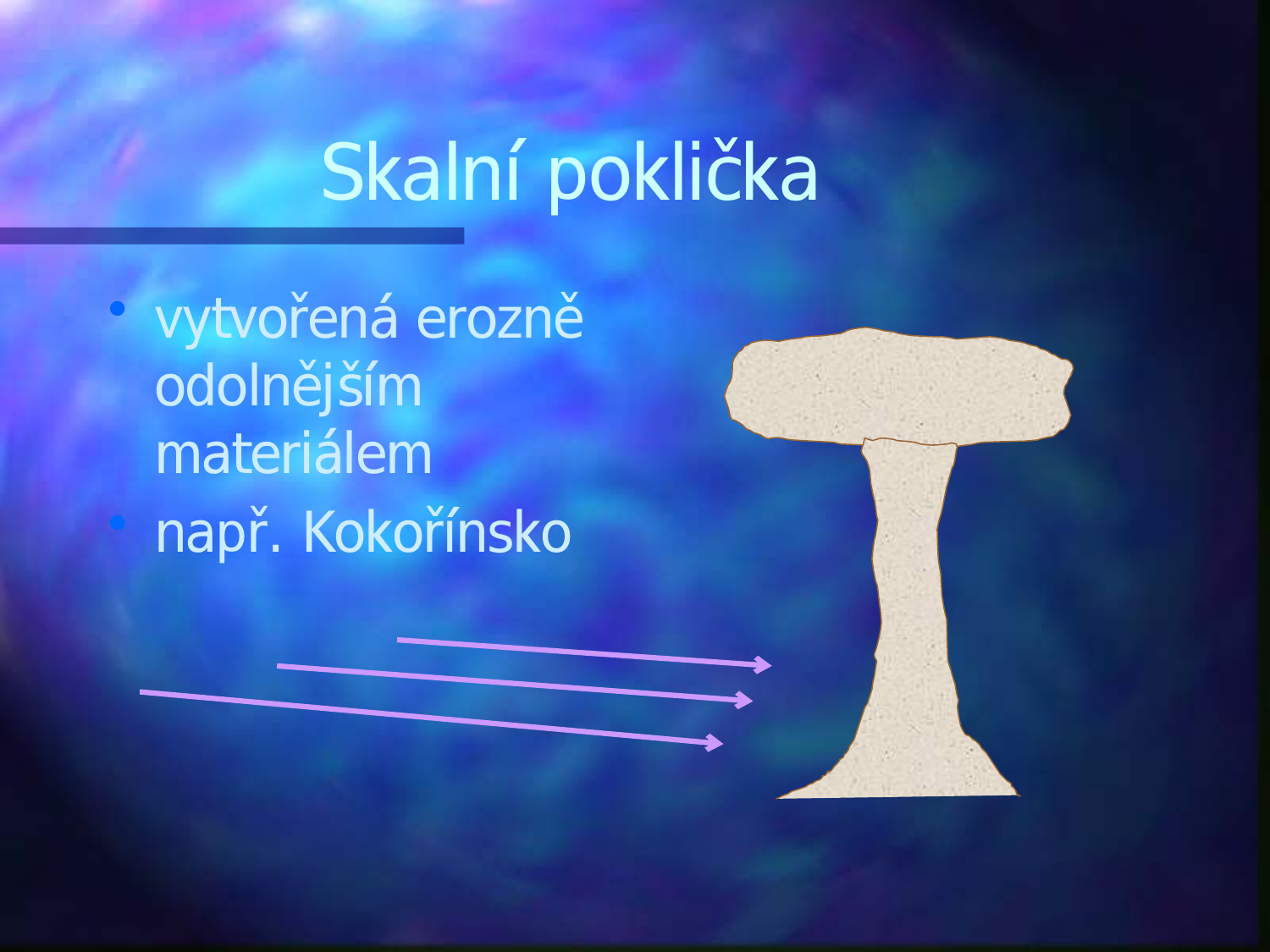

# Skalní poklička
vytvořená erozně odolnějším materiálem
např. Kokořínsko